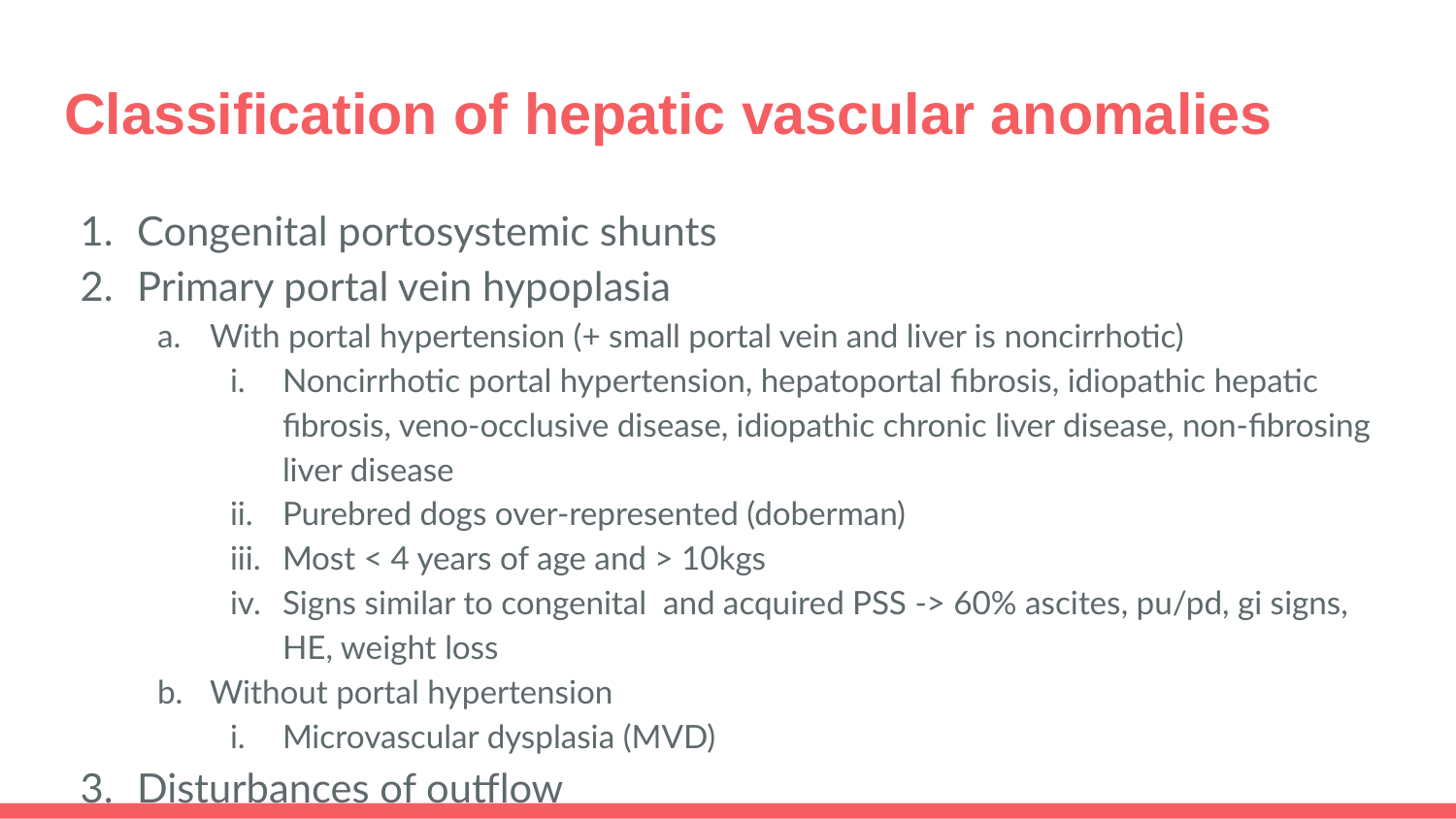

# Classification of hepatic vascular anomalies
Congenital portosystemic shunts
Primary portal vein hypoplasia
With portal hypertension (+ small portal vein and liver is noncirrhotic)
Noncirrhotic portal hypertension, hepatoportal fibrosis, idiopathic hepatic fibrosis, veno-occlusive disease, idiopathic chronic liver disease, non-fibrosing liver disease
Purebred dogs over-represented (doberman)
Most < 4 years of age and > 10kgs
Signs similar to congenital  and acquired PSS -> 60% ascites, pu/pd, gi signs, HE, weight loss
Without portal hypertension
Microvascular dysplasia (MVD)
Disturbances of outflow